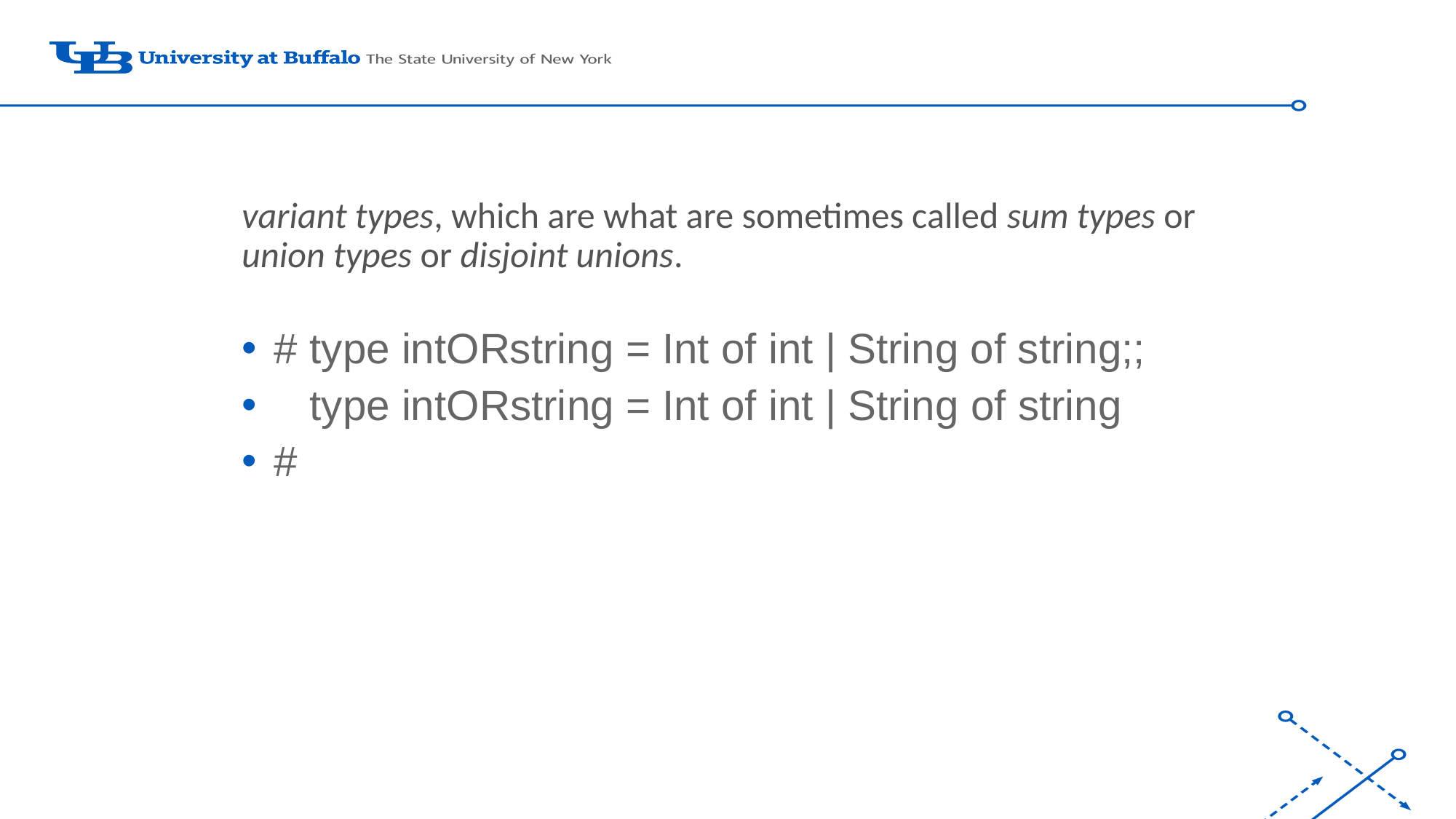

# variant types, which are what are sometimes called sum types or union types or disjoint unions.
 # type intORstring = Int of int | String of string;;
    type intORstring = Int of int | String of string
 #